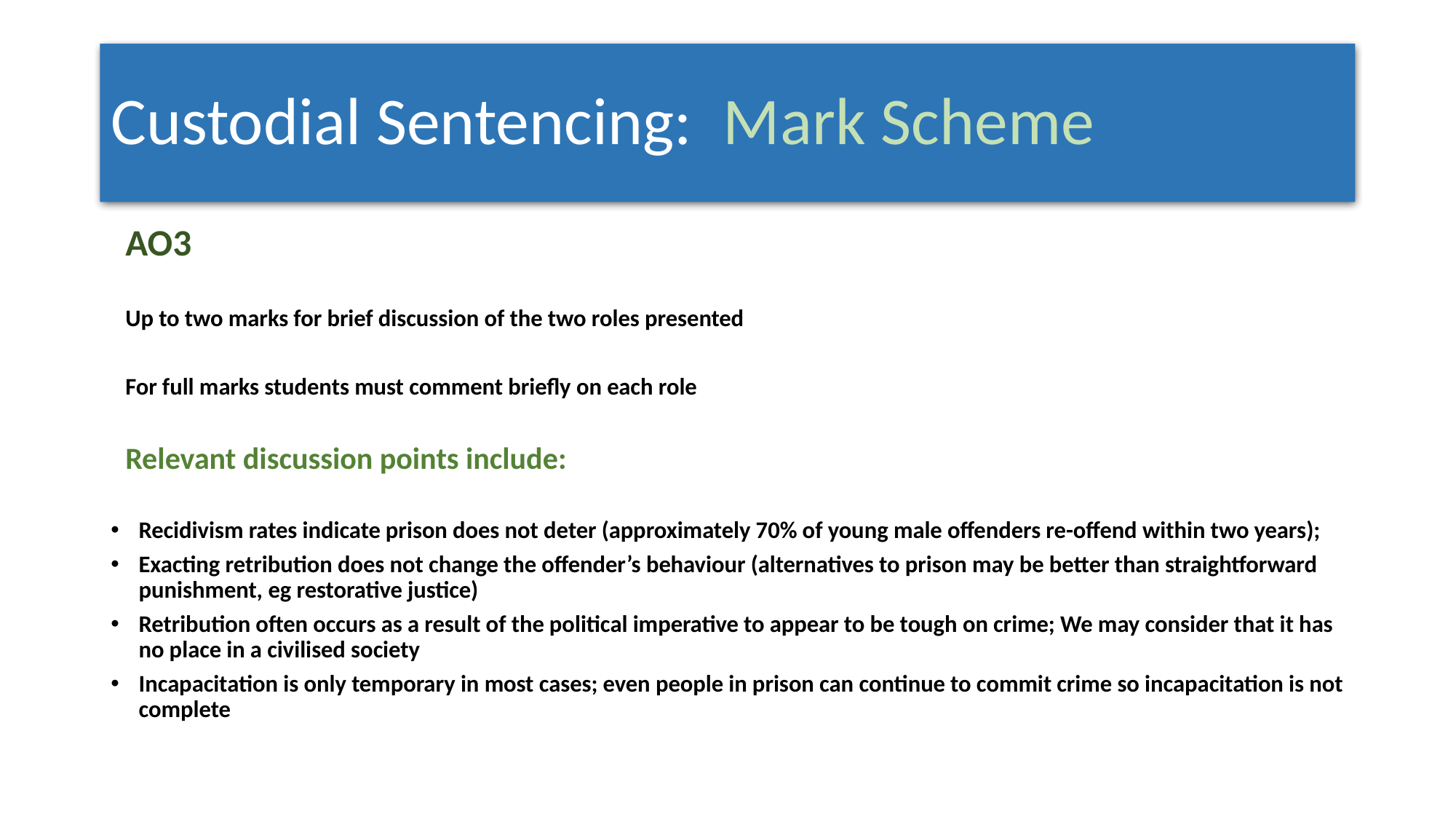

# Custodial Sentencing:  Mark Scheme
AO3

Up to two marks for brief discussion of the two roles presented

For full marks students must comment briefly on each role

Relevant discussion points include:

Recidivism rates indicate prison does not deter (approximately 70% of young male offenders re-offend within two years);
Exacting retribution does not change the offender’s behaviour (alternatives to prison may be better than straightforward punishment, eg restorative justice)
Retribution often occurs as a result of the political imperative to appear to be tough on crime; We may consider that it has no place in a civilised society
Incapacitation is only temporary in most cases; even people in prison can continue to commit crime so incapacitation is not complete